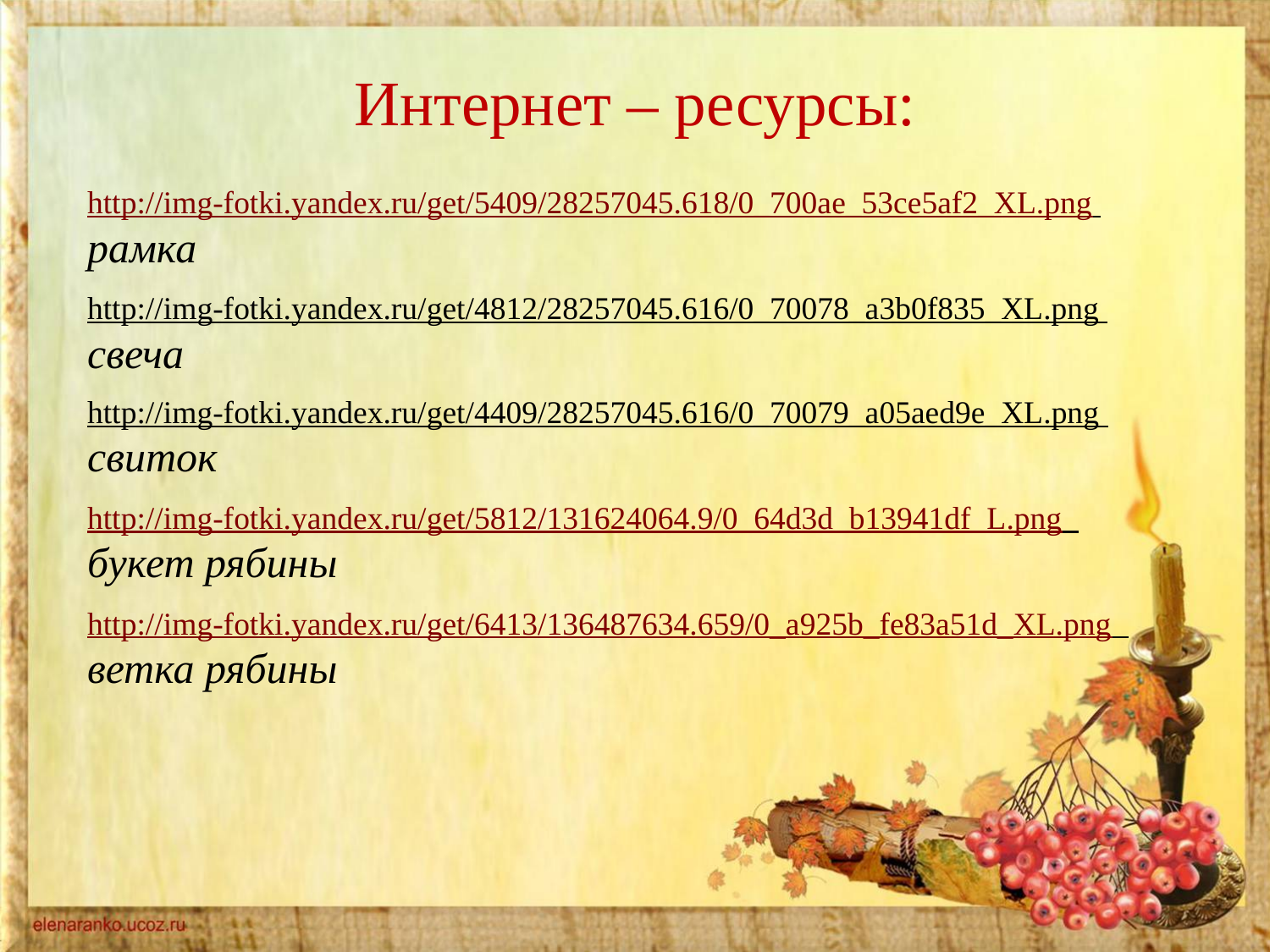

Интернет – ресурсы:
http://img-fotki.yandex.ru/get/5409/28257045.618/0_700ae_53ce5af2_XL.png  рамка

http://img-fotki.yandex.ru/get/4812/28257045.616/0_70078_a3b0f835_XL.png
свеча

http://img-fotki.yandex.ru/get/4409/28257045.616/0_70079_a05aed9e_XL.png
свиток

http://img-fotki.yandex.ru/get/5812/131624064.9/0_64d3d_b13941df_L.png   букет рябины

http://img-fotki.yandex.ru/get/6413/136487634.659/0_a925b_fe83a51d_XL.png   ветка рябины